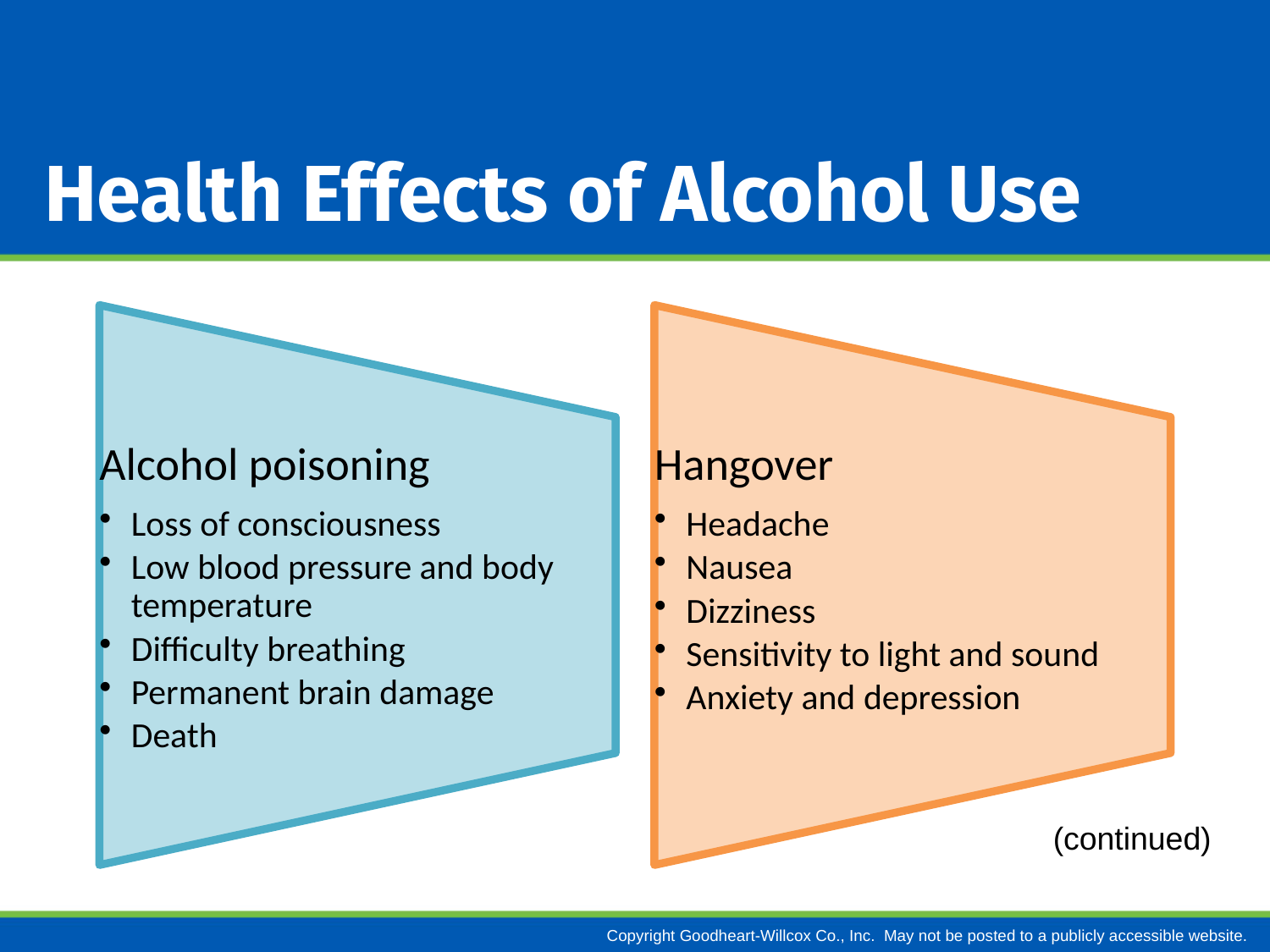

# Health Effects of Alcohol Use
Alcohol poisoning
Loss of consciousness
Low blood pressure and body temperature
Difficulty breathing
Permanent brain damage
Death
Hangover
Headache
Nausea
Dizziness
Sensitivity to light and sound
Anxiety and depression
(continued)